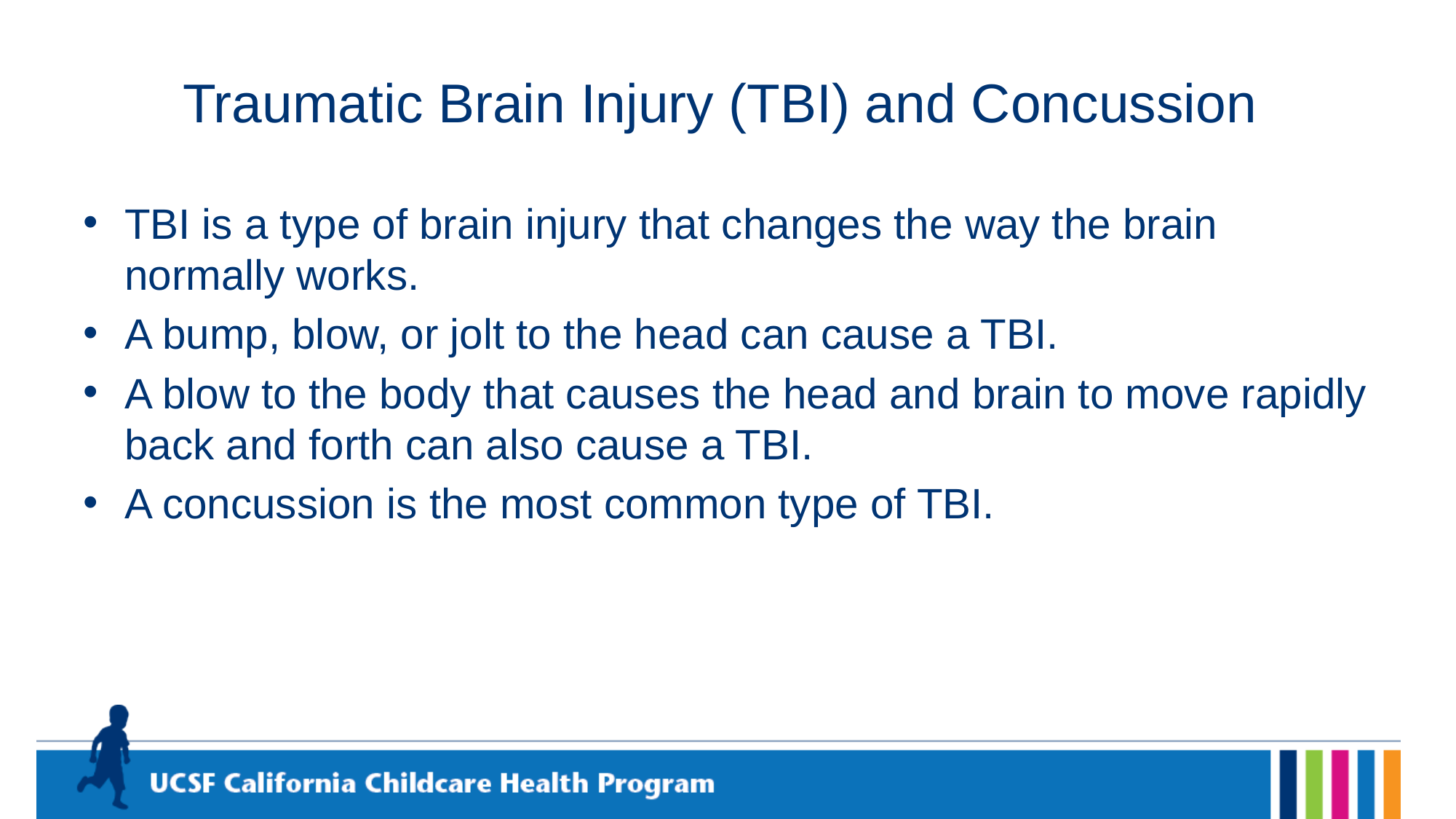

# Traumatic Brain Injury (TBI) and Concussion
TBI is a type of brain injury that changes the way the brain normally works.
A bump, blow, or jolt to the head can cause a TBI.
A blow to the body that causes the head and brain to move rapidly back and forth can also cause a TBI.
A concussion is the most common type of TBI.